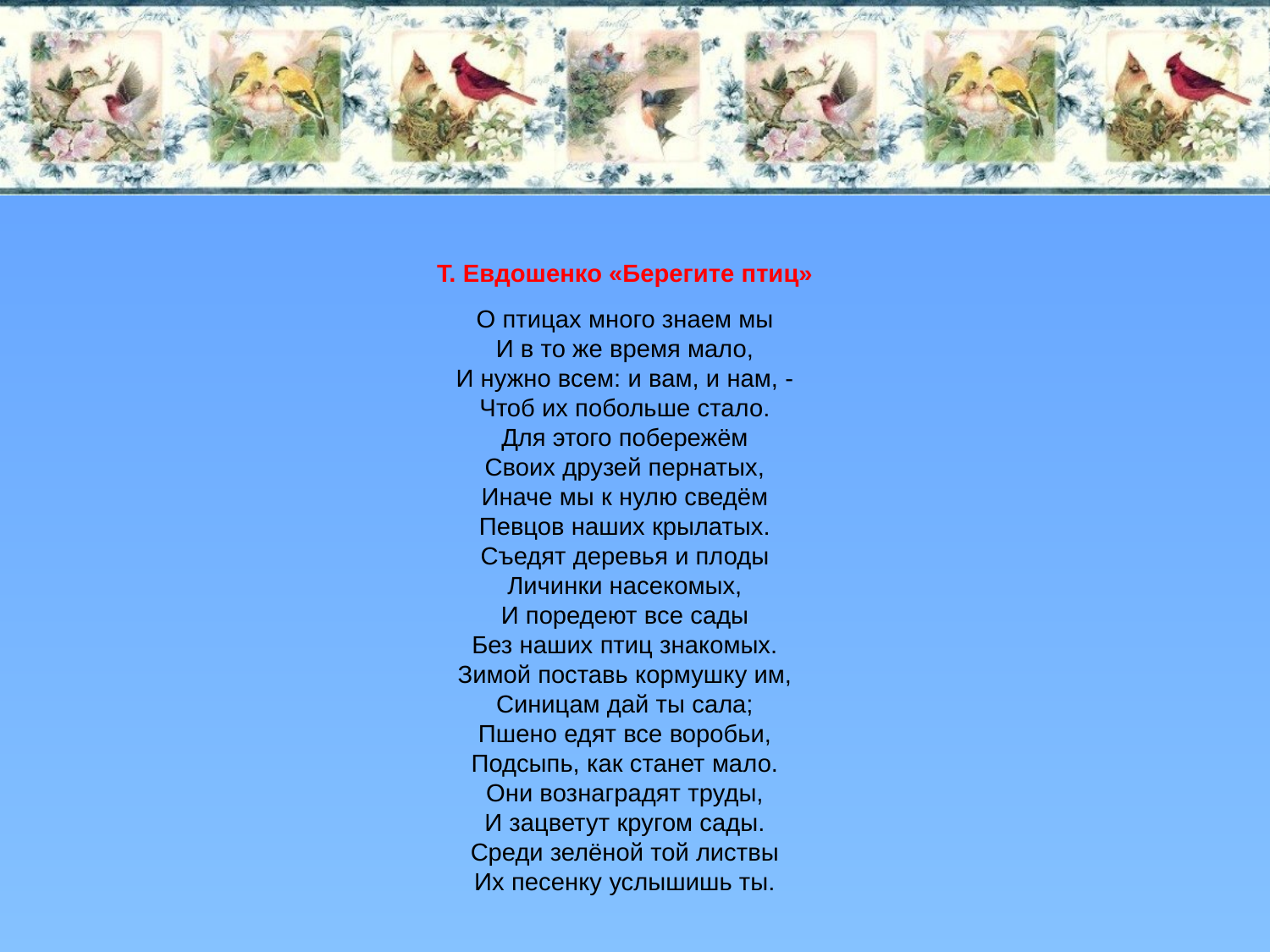

Т. Евдошенко «Берегите птиц»

О птицах много знаем мы
И в то же время мало,
И нужно всем: и вам, и нам, -
Чтоб их побольше стало.
Для этого побережём
Своих друзей пернатых,
Иначе мы к нулю сведём
Певцов наших крылатых.
Съедят деревья и плоды
Личинки насекомых,
И поредеют все сады
Без наших птиц знакомых.
Зимой поставь кормушку им,
Синицам дай ты сала;
Пшено едят все воробьи,
Подсыпь, как станет мало.
Они вознаградят труды,
И зацветут кругом сады.
Среди зелёной той листвы
Их песенку услышишь ты.